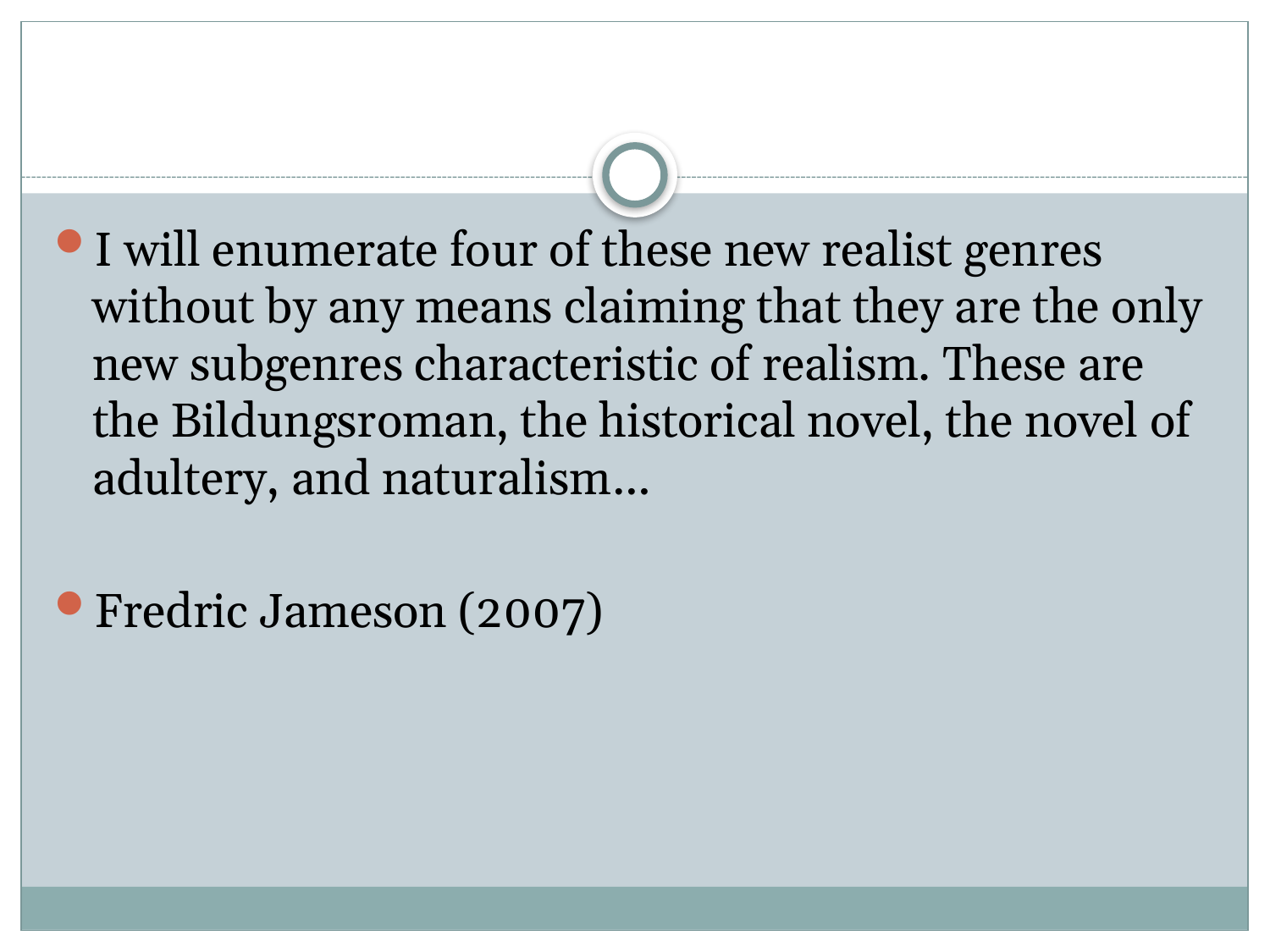

#
I will enumerate four of these new realist genres without by any means claiming that they are the only new subgenres characteristic of realism. These are the Bildungsroman, the historical novel, the novel of adultery, and naturalism…

Fredric Jameson (2007)